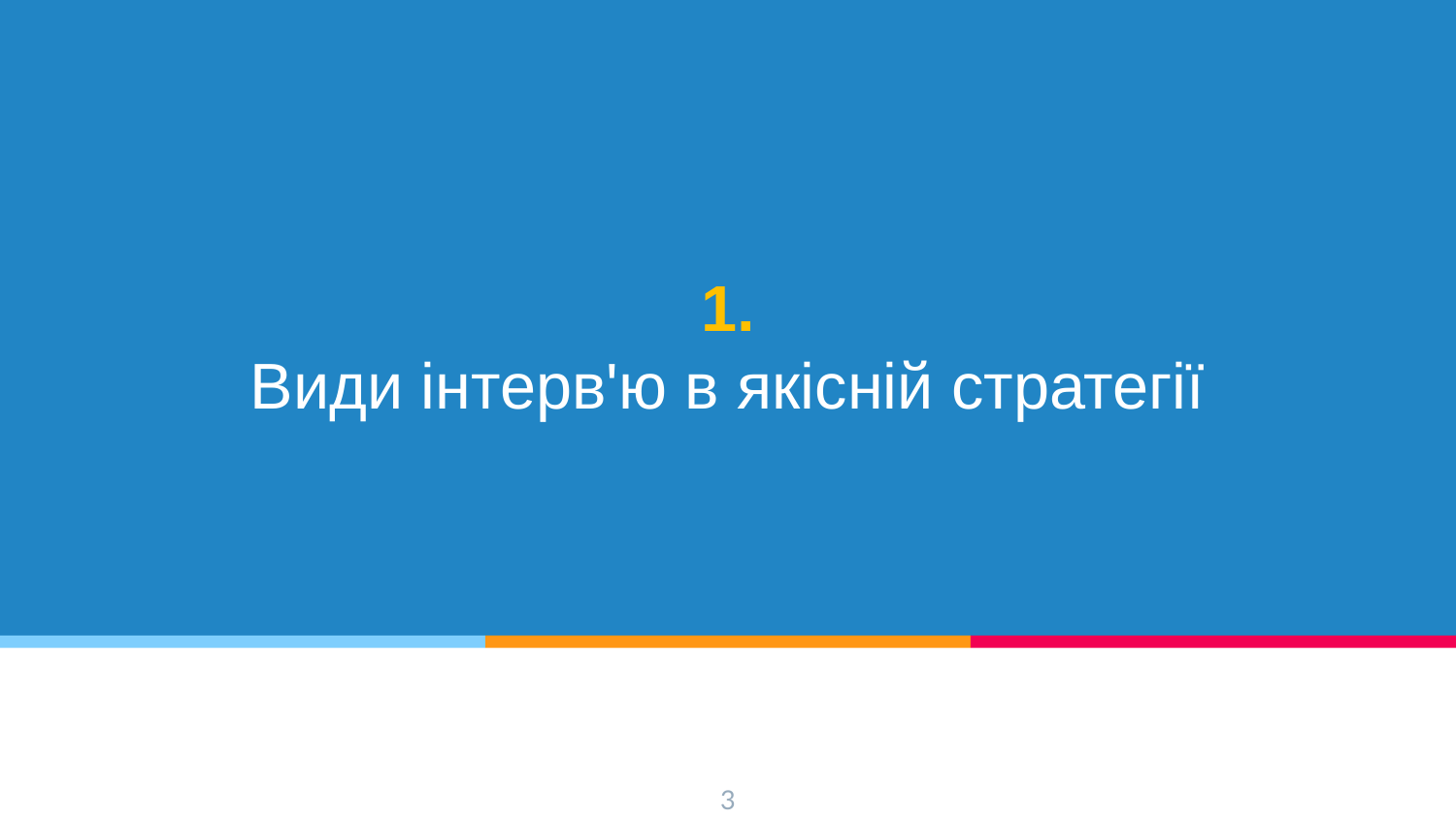

# 1.
Види інтерв'ю в якісній стратегії
3